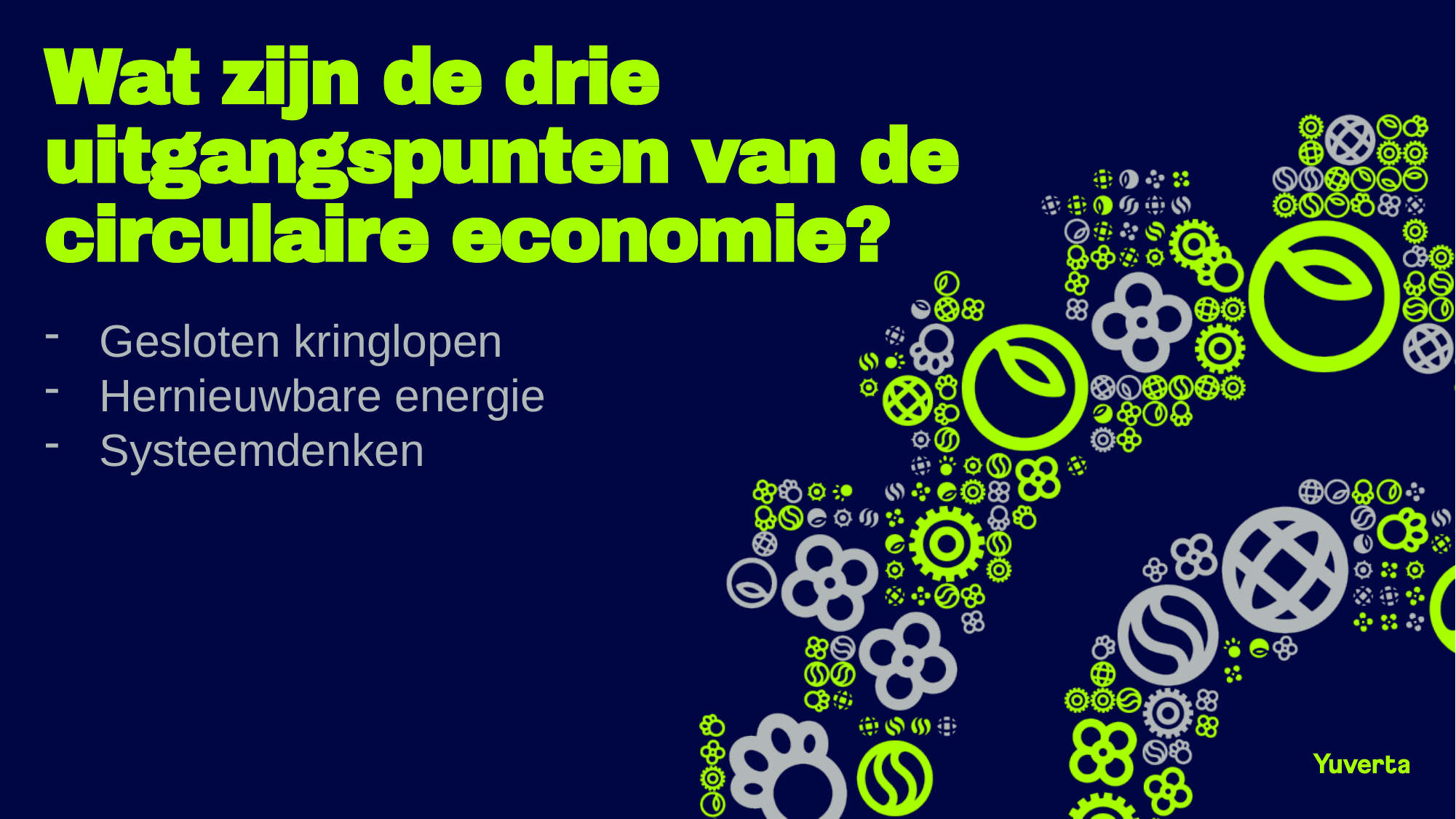

# Wat zijn de drie uitgangspunten van de circulaire economie?
Gesloten kringlopen
Hernieuwbare energie
Systeemdenken